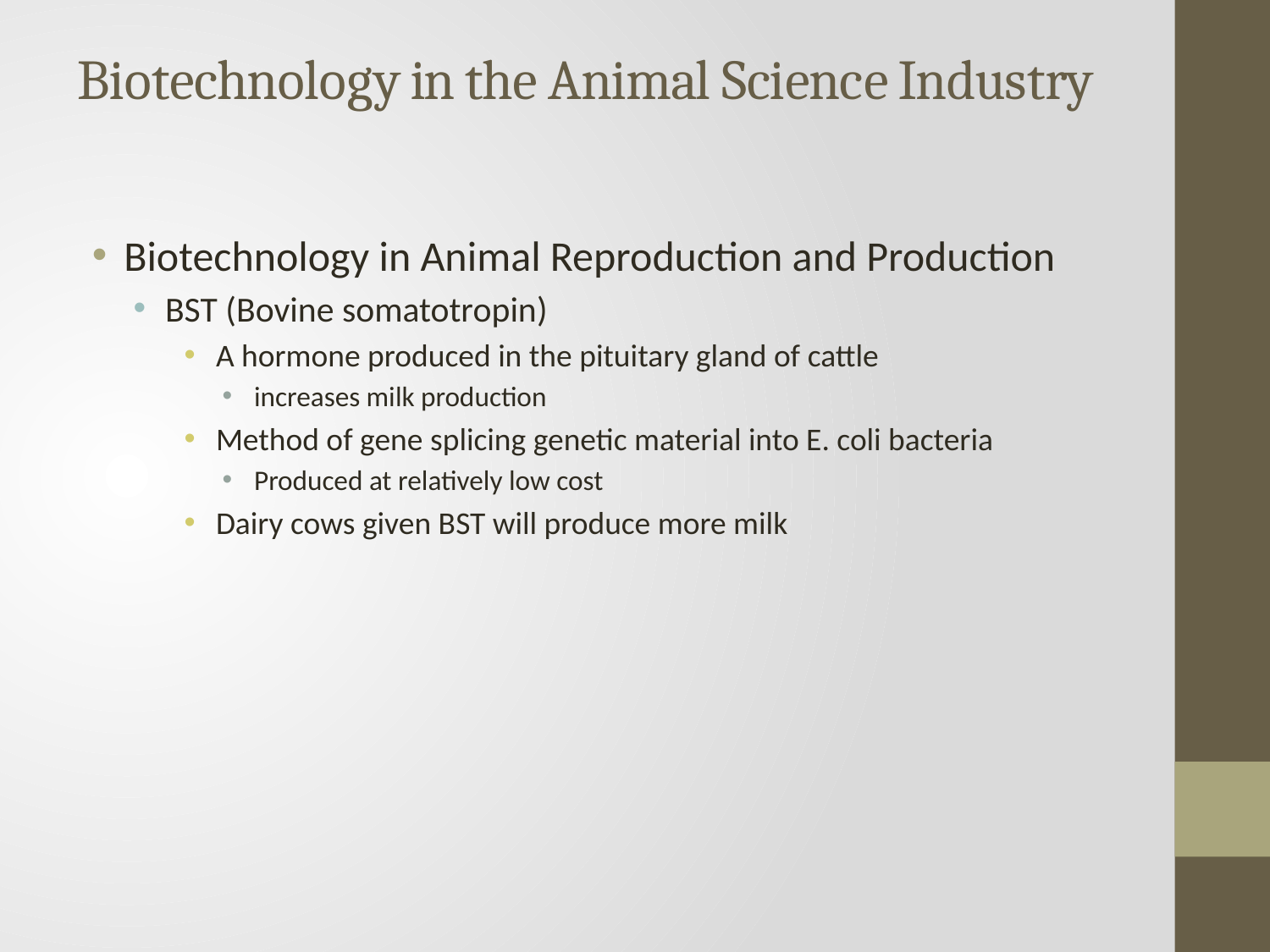

# Biotechnology in the Animal Science Industry
Biotechnology in Animal Reproduction and Production
BST (Bovine somatotropin)
A hormone produced in the pituitary gland of cattle
increases milk production
Method of gene splicing genetic material into E. coli bacteria
Produced at relatively low cost
Dairy cows given BST will produce more milk